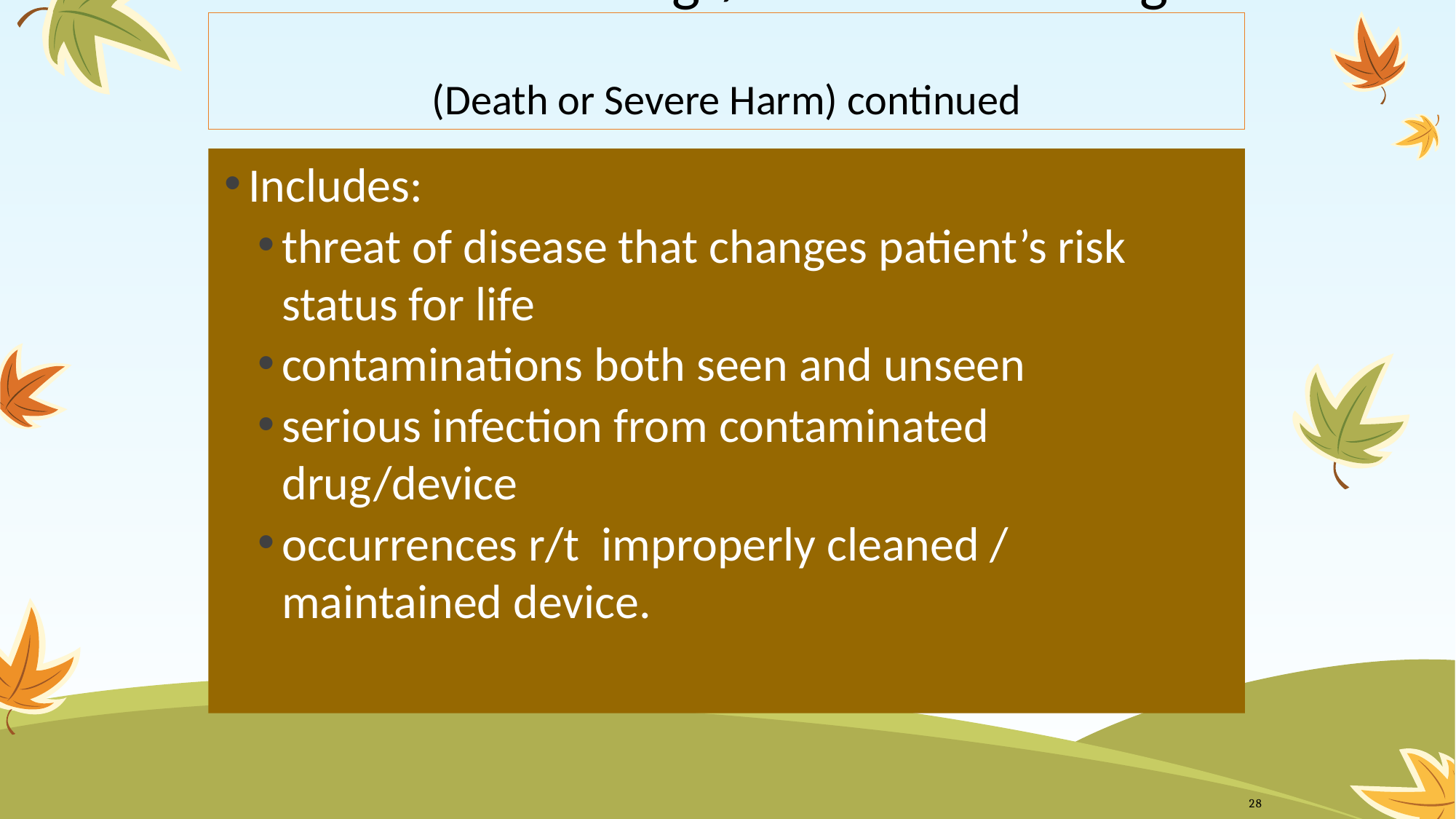

# Contaminated Drugs/Devices or Biologics (Death or Severe Harm) continued
Includes:
threat of disease that changes patient’s risk status for life
contaminations both seen and unseen
serious infection from contaminated drug/device
occurrences r/t  improperly cleaned / maintained device.

28